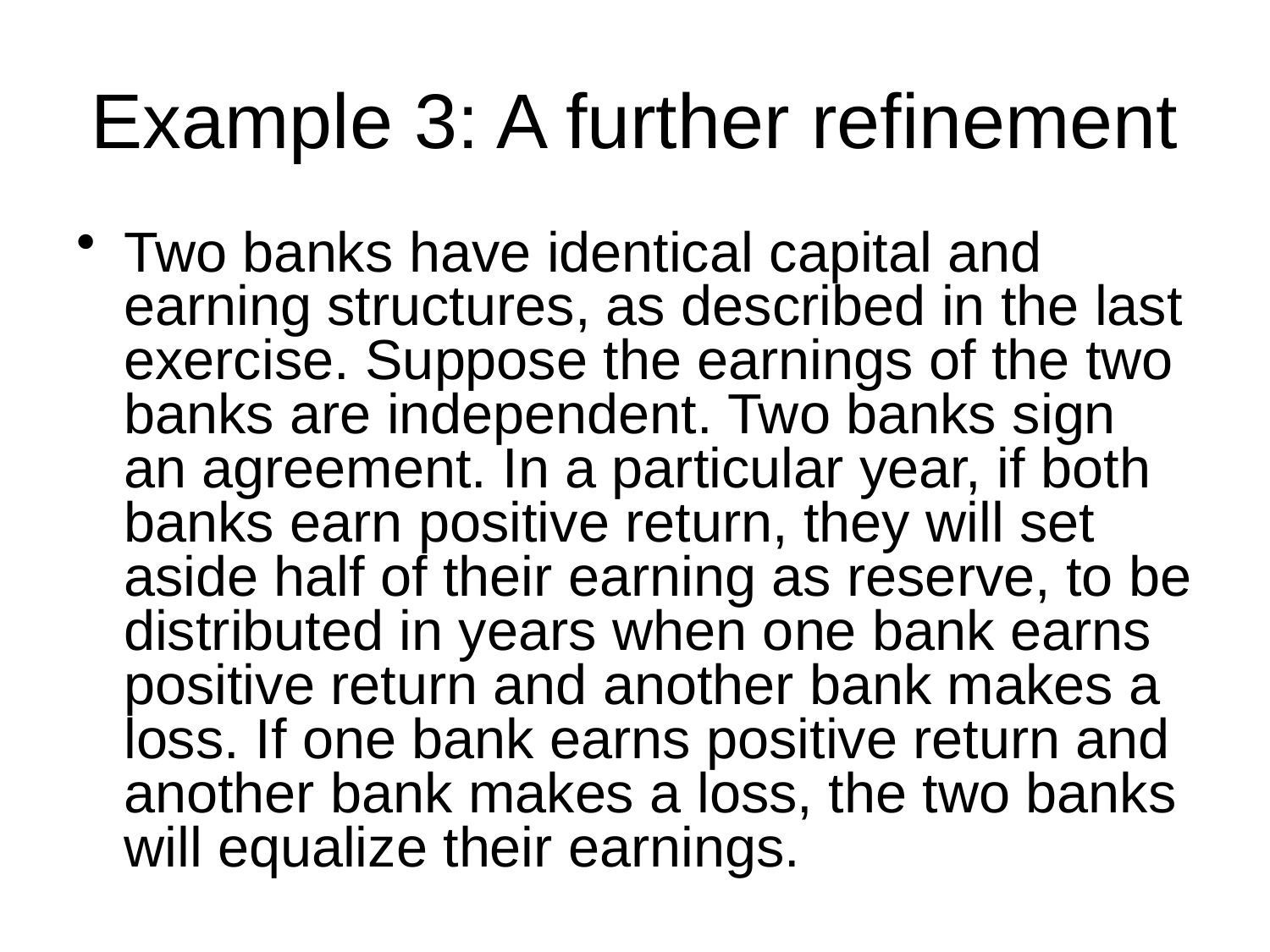

# Example 3: A further refinement
Two banks have identical capital and earning structures, as described in the last exercise. Suppose the earnings of the two banks are independent. Two banks sign an agreement. In a particular year, if both banks earn positive return, they will set aside half of their earning as reserve, to be distributed in years when one bank earns positive return and another bank makes a loss. If one bank earns positive return and another bank makes a loss, the two banks will equalize their earnings.